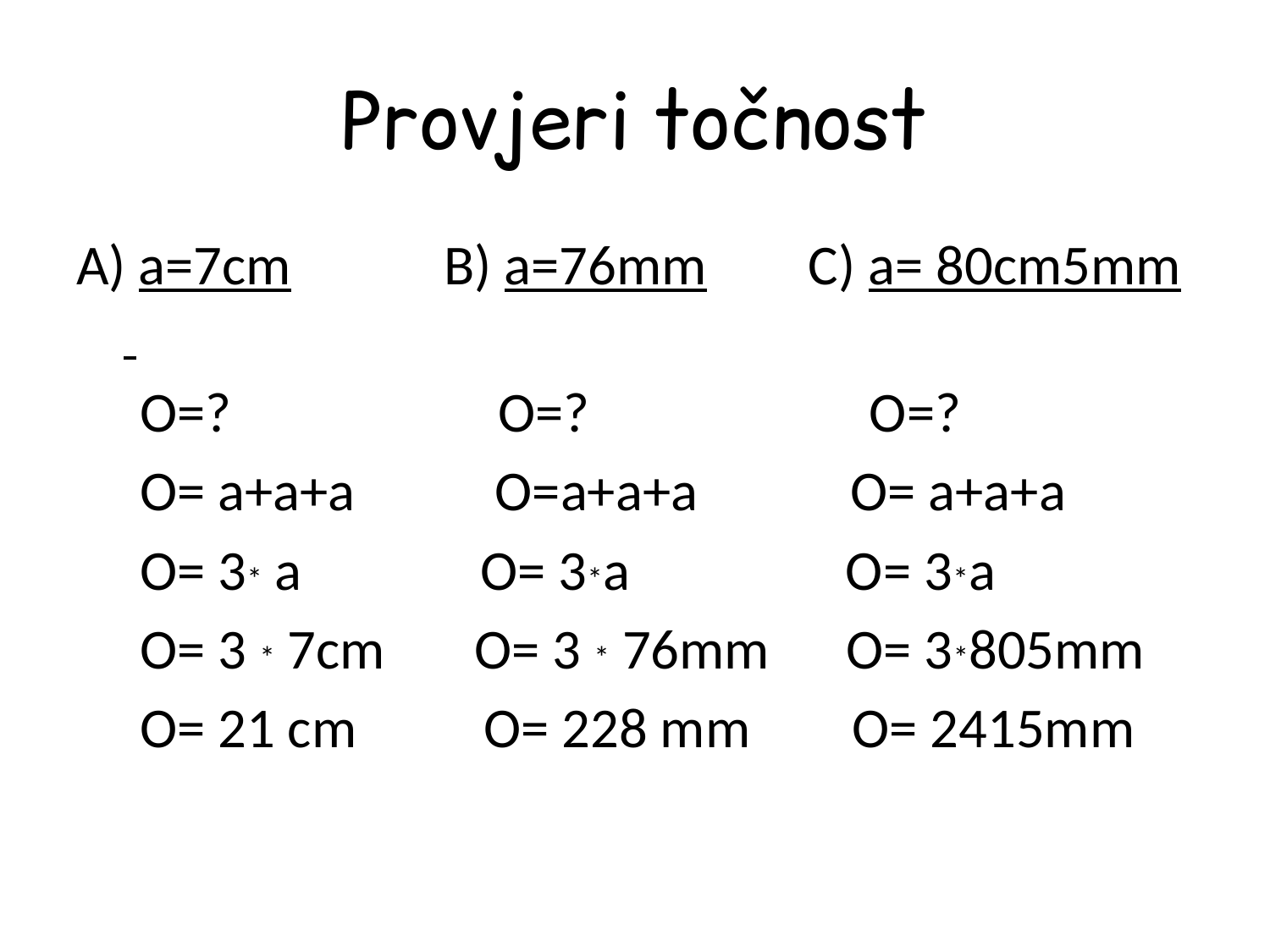

# Provjeri točnost
A) a=7cm            B) a=76mm        C) a= 80cm5mm
     O=?                     O=?                      O=?
     O= a+a+a           O=a+a+a            O= a+a+a
     O= 3* a              O= 3*a                 O= 3*a
     O= 3 * 7cm       O= 3 * 76mm      O= 3*805mm
     O= 21 cm          O= 228 mm        O= 2415mm